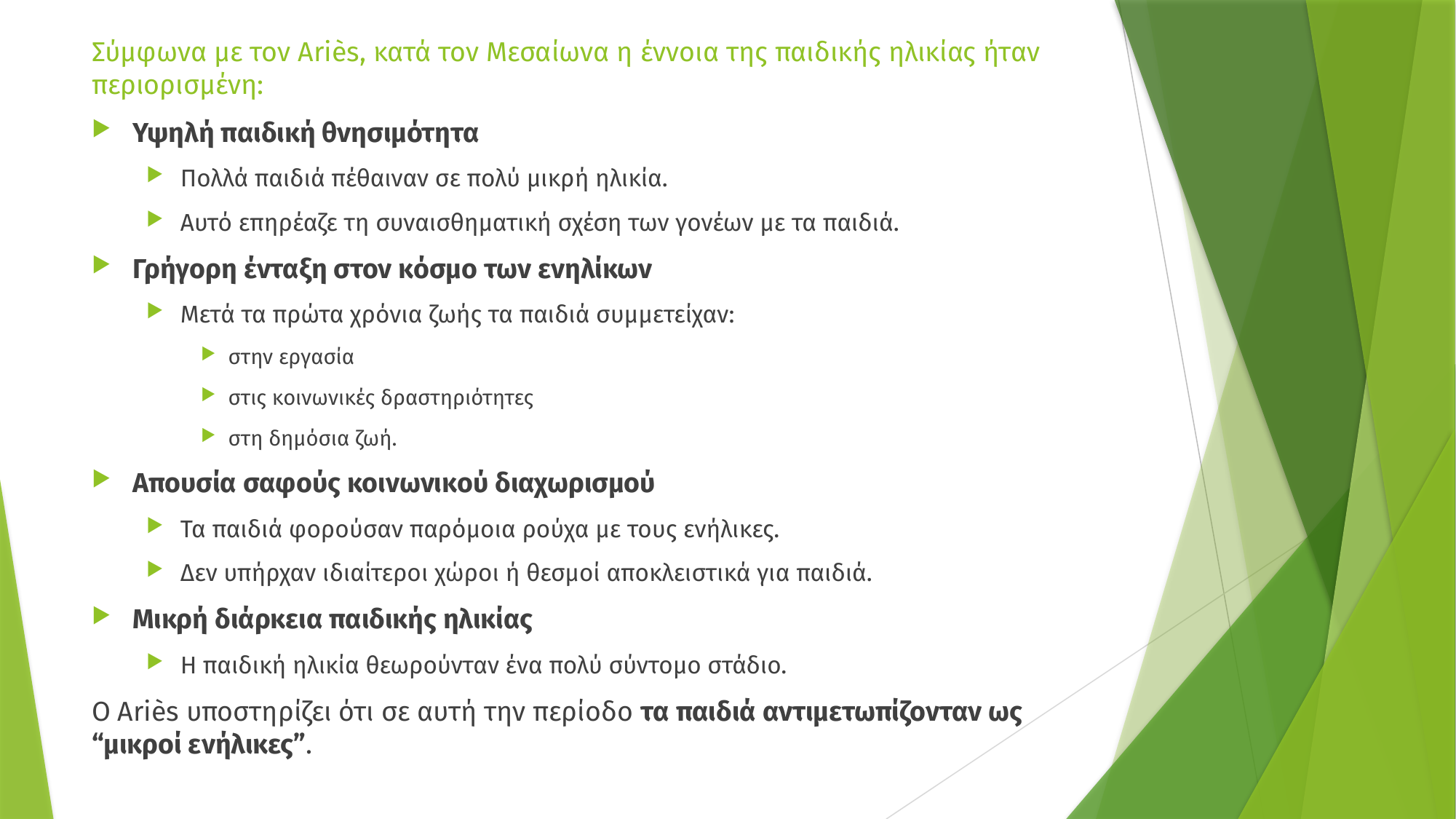

Σύμφωνα με τον Ariès, κατά τον Μεσαίωνα η έννοια της παιδικής ηλικίας ήταν περιορισμένη:
Υψηλή παιδική θνησιμότητα
Πολλά παιδιά πέθαιναν σε πολύ μικρή ηλικία.
Αυτό επηρέαζε τη συναισθηματική σχέση των γονέων με τα παιδιά.
Γρήγορη ένταξη στον κόσμο των ενηλίκων
Μετά τα πρώτα χρόνια ζωής τα παιδιά συμμετείχαν:
στην εργασία
στις κοινωνικές δραστηριότητες
στη δημόσια ζωή.
Απουσία σαφούς κοινωνικού διαχωρισμού
Τα παιδιά φορούσαν παρόμοια ρούχα με τους ενήλικες.
Δεν υπήρχαν ιδιαίτεροι χώροι ή θεσμοί αποκλειστικά για παιδιά.
Μικρή διάρκεια παιδικής ηλικίας
Η παιδική ηλικία θεωρούνταν ένα πολύ σύντομο στάδιο.
Ο Ariès υποστηρίζει ότι σε αυτή την περίοδο τα παιδιά αντιμετωπίζονταν ως “μικροί ενήλικες”.